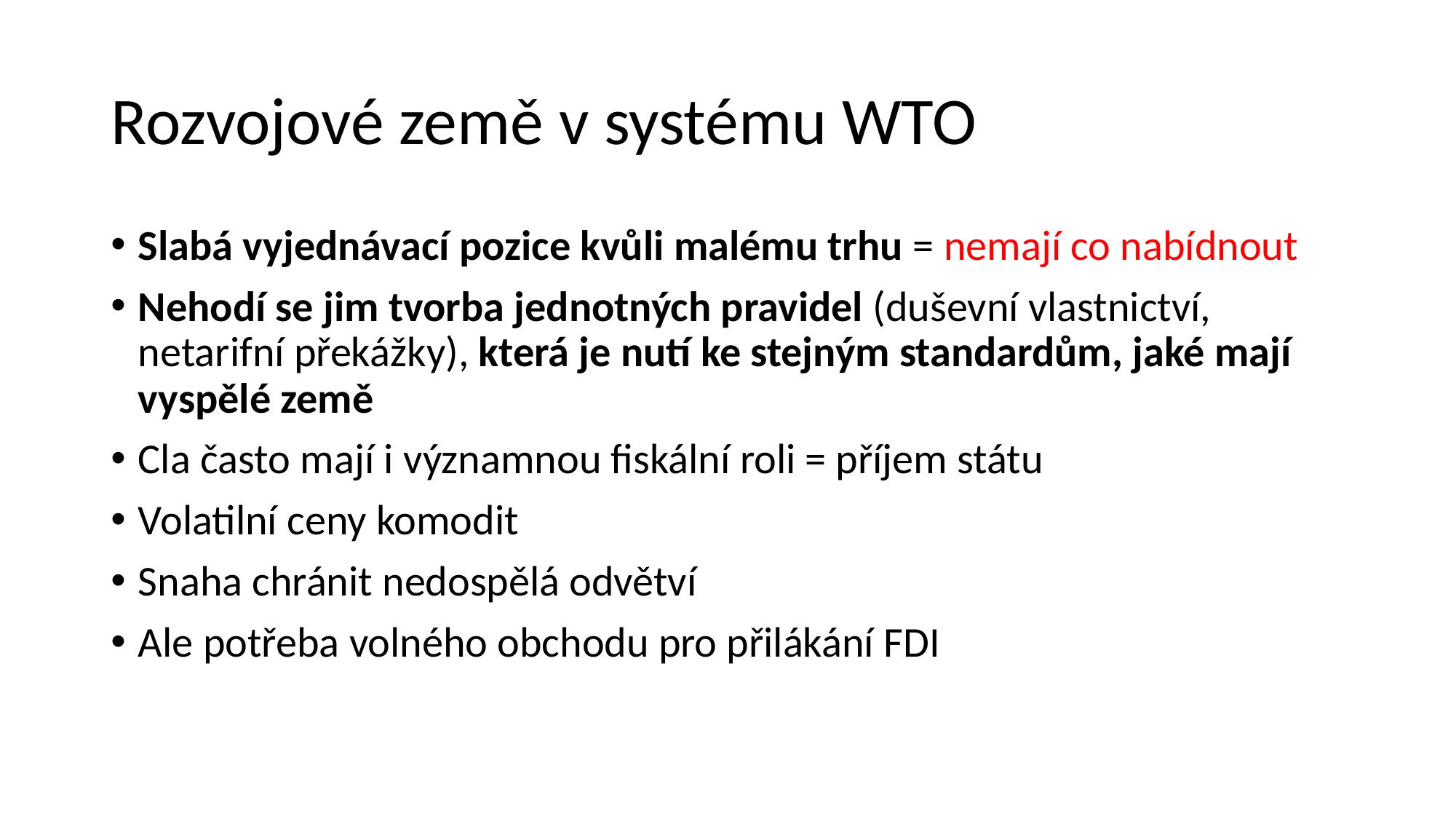

# Rozvojové země v systému WTO
Slabá vyjednávací pozice kvůli malému trhu = nemají co nabídnout
Nehodí se jim tvorba jednotných pravidel (duševní vlastnictví, netarifní překážky), která je nutí ke stejným standardům, jaké mají vyspělé země
Cla často mají i významnou fiskální roli = příjem státu
Volatilní ceny komodit
Snaha chránit nedospělá odvětví
Ale potřeba volného obchodu pro přilákání FDI